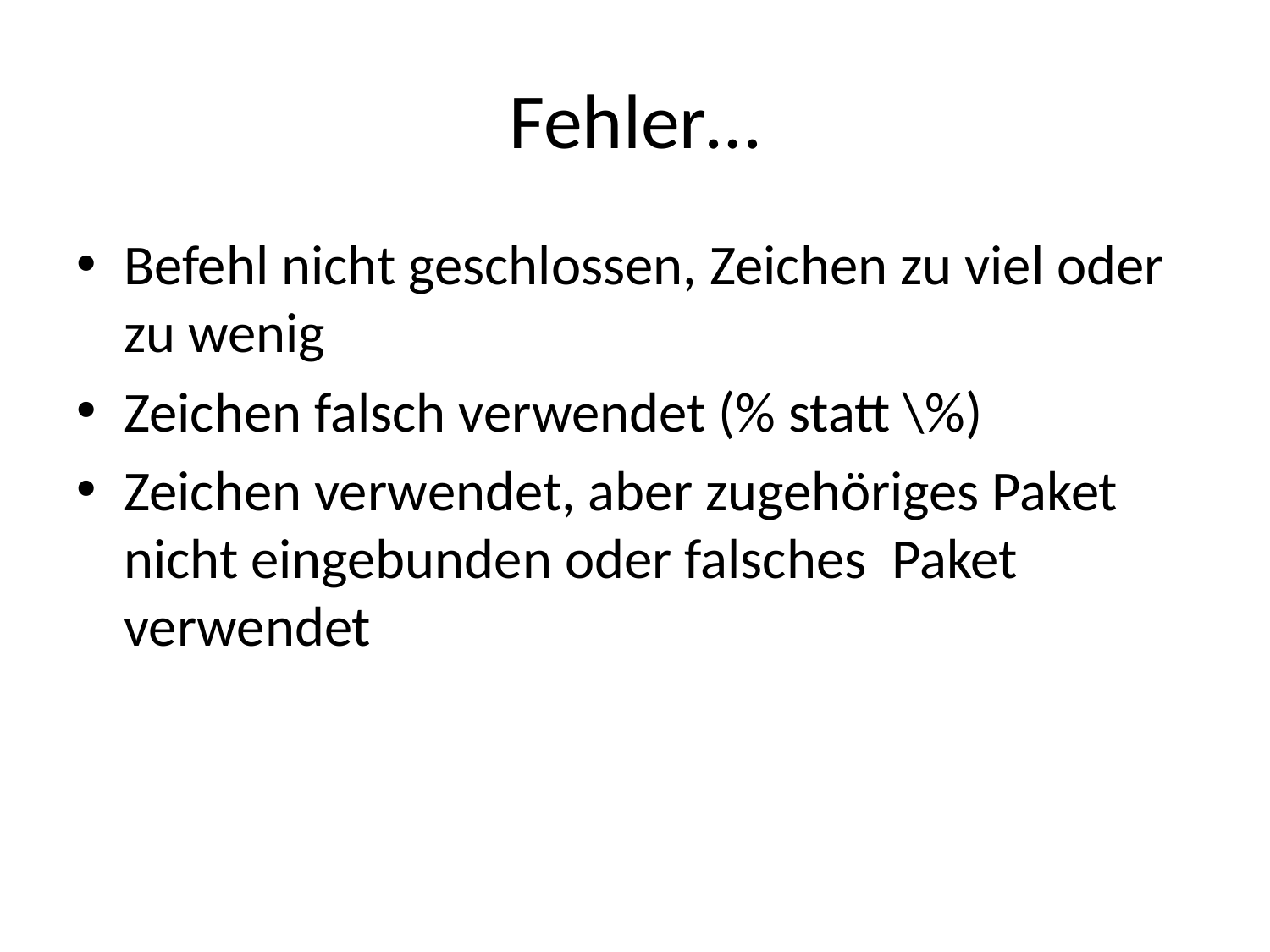

# Fehler…
Befehl nicht geschlossen, Zeichen zu viel oder zu wenig
Zeichen falsch verwendet (% statt \%)
Zeichen verwendet, aber zugehöriges Paket nicht eingebunden oder falsches  Paket verwendet